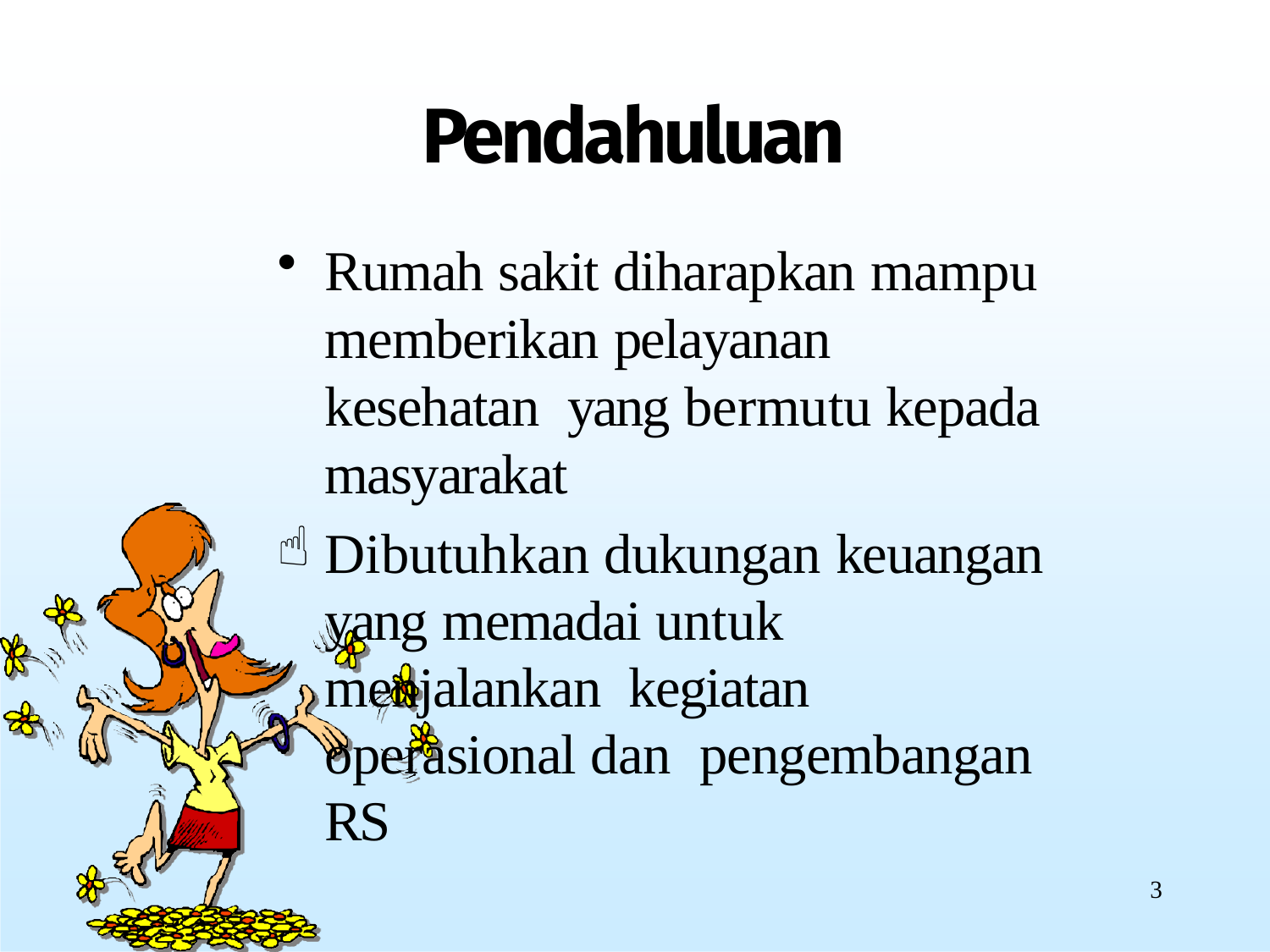

# Pendahuluan
Rumah sakit diharapkan mampu  memberikan pelayanan kesehatan  yang bermutu kepada masyarakat
Dibutuhkan dukungan keuangan  yang memadai untuk menjalankan  kegiatan operasional dan  pengembangan RS
3